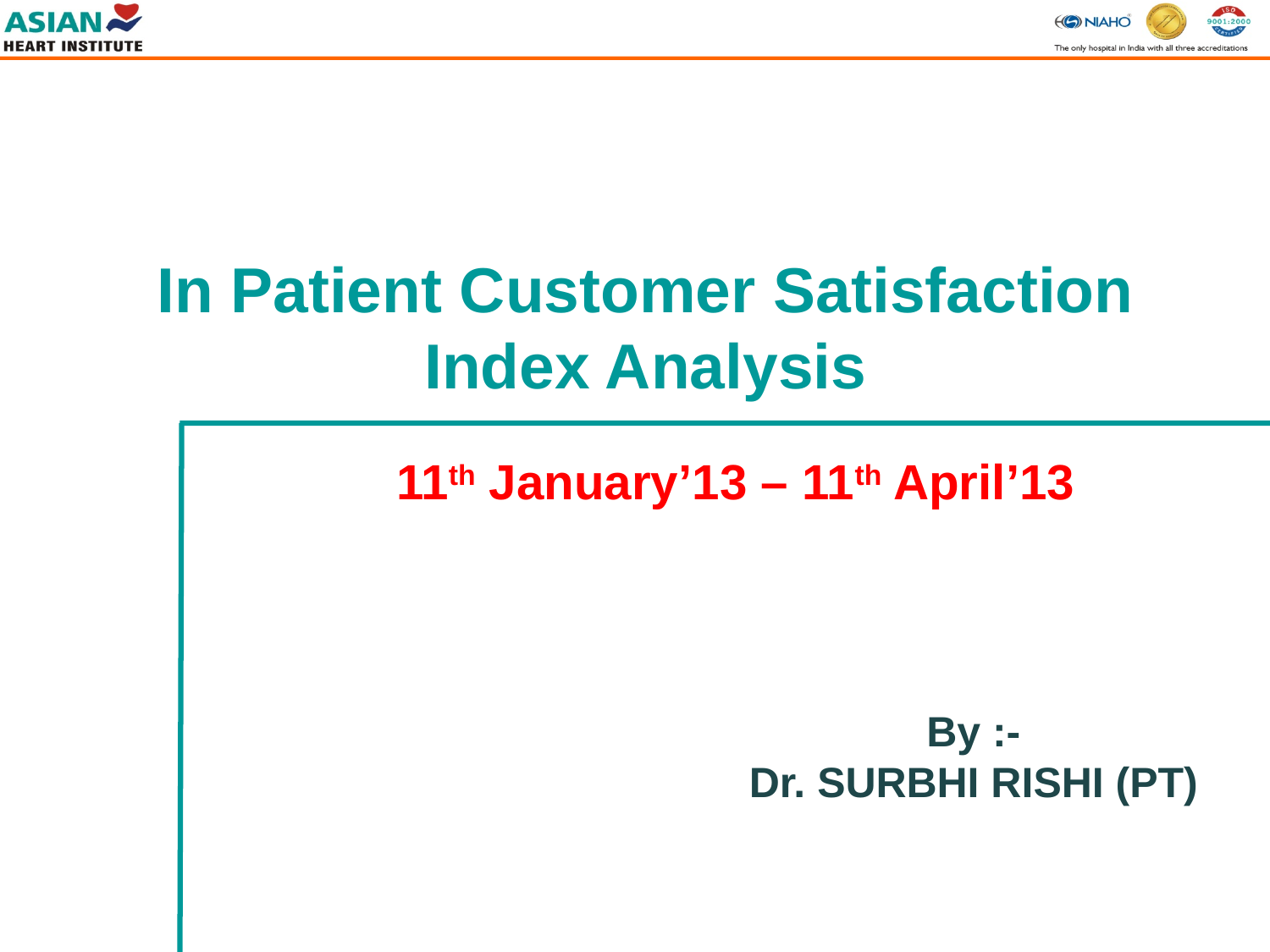

In Patient Customer Satisfaction Index Analysis

11th January’13 – 11th April’13
By :-
Dr. SURBHI RISHI (PT)